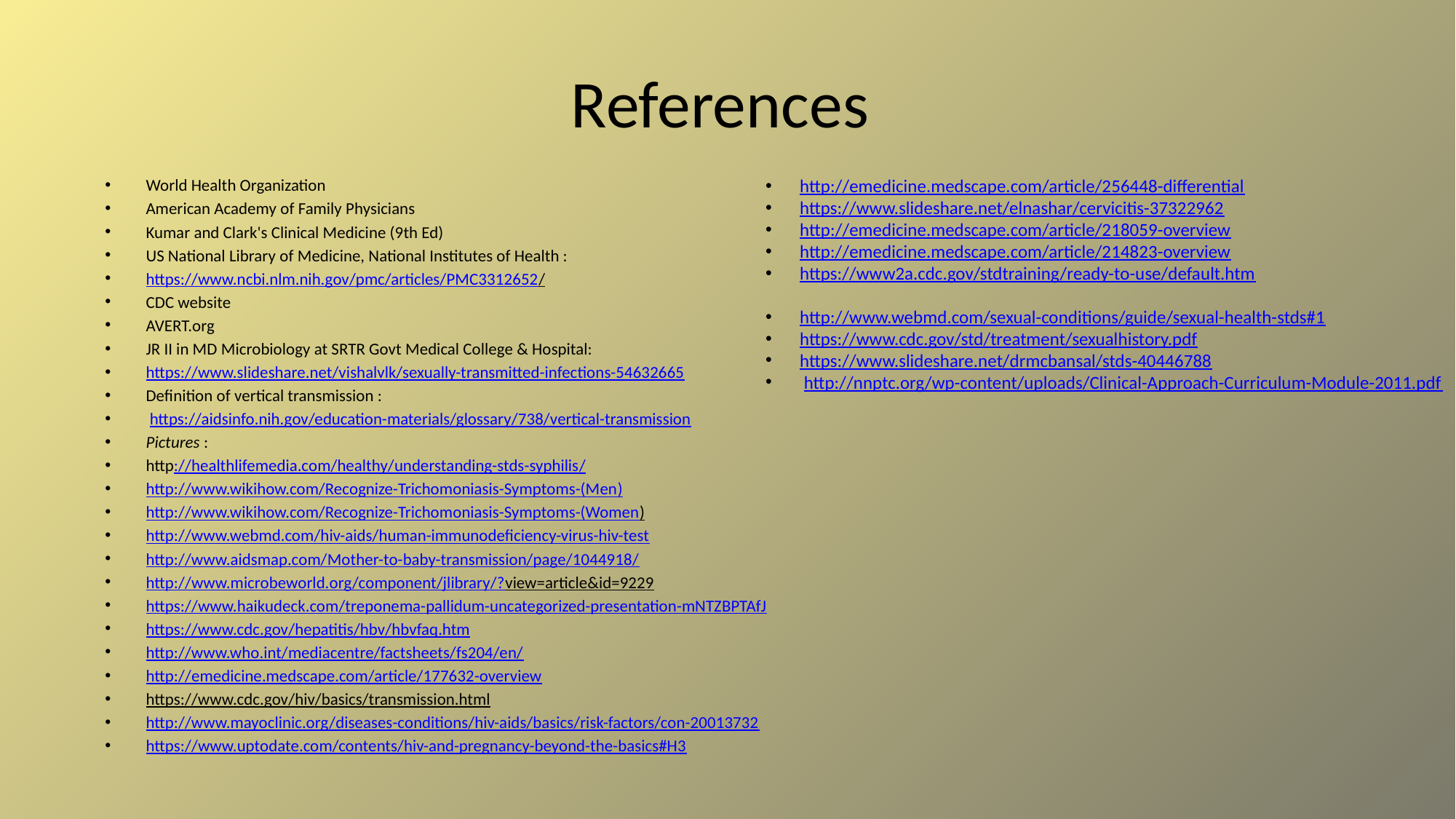

# References
World Health Organization
American Academy of Family Physicians
Kumar and Clark's Clinical Medicine (9th Ed)
US National Library of Medicine, National Institutes of Health :
https://www.ncbi.nlm.nih.gov/pmc/articles/PMC3312652/
CDC website
AVERT.org
JR II in MD Microbiology at SRTR Govt Medical College & Hospital:
https://www.slideshare.net/vishalvlk/sexually-transmitted-infections-54632665
Definition of vertical transmission :
 https://aidsinfo.nih.gov/education-materials/glossary/738/vertical-transmission
Pictures :
http://healthlifemedia.com/healthy/understanding-stds-syphilis/
http://www.wikihow.com/Recognize-Trichomoniasis-Symptoms-(Men)
http://www.wikihow.com/Recognize-Trichomoniasis-Symptoms-(Women)
http://www.webmd.com/hiv-aids/human-immunodeficiency-virus-hiv-test
http://www.aidsmap.com/Mother-to-baby-transmission/page/1044918/
http://www.microbeworld.org/component/jlibrary/?view=article&id=9229
https://www.haikudeck.com/treponema-pallidum-uncategorized-presentation-mNTZBPTAfJ
https://www.cdc.gov/hepatitis/hbv/hbvfaq.htm
http://www.who.int/mediacentre/factsheets/fs204/en/
http://emedicine.medscape.com/article/177632-overview
https://www.cdc.gov/hiv/basics/transmission.html
http://www.mayoclinic.org/diseases-conditions/hiv-aids/basics/risk-factors/con-20013732
https://www.uptodate.com/contents/hiv-and-pregnancy-beyond-the-basics#H3
http://emedicine.medscape.com/article/256448-differential
https://www.slideshare.net/elnashar/cervicitis-37322962
http://emedicine.medscape.com/article/218059-overview
http://emedicine.medscape.com/article/214823-overview
https://www2a.cdc.gov/stdtraining/ready-to-use/default.htm

http://www.webmd.com/sexual-conditions/guide/sexual-health-stds#1
https://www.cdc.gov/std/treatment/sexualhistory.pdf
https://www.slideshare.net/drmcbansal/stds-40446788
 http://nnptc.org/wp-content/uploads/Clinical-Approach-Curriculum-Module-2011.pdf